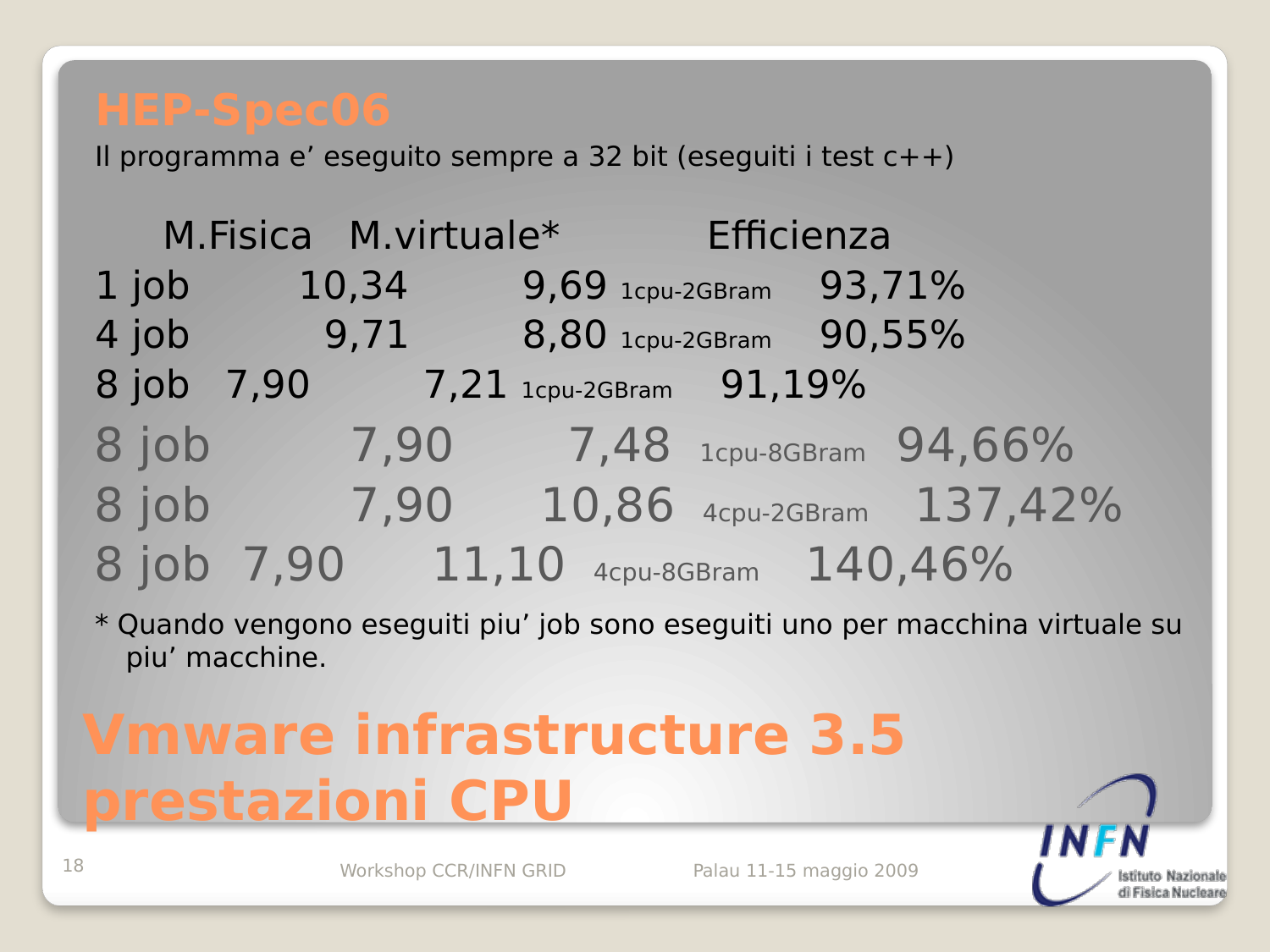

HEP-Spec06
Il programma e’ eseguito sempre a 32 bit (eseguiti i test c++)

		   M.Fisica	  M.virtuale*	       Efficienza
1 job	      10,34	  	9,69 1cpu-2GBram 	93,71%
4 job	      	9,71        	8,80 1cpu-2GBram	90,55%
8 job  	7,90    	7,21 1cpu-2GBram 	91,19%

* Quando vengono eseguiti piu’ job sono eseguiti uno per macchina virtuale su piu’ macchine.

8 job      	7,90	        7,48  1cpu-8GBram 	94,66%
8 job	      	7,90	      10,86  4cpu-2GBram      137,42%
8 job 	7,90	      11,10  4cpu-8GBram      140,46%

# Vmware infrastructure 3.5  prestazioni CPU